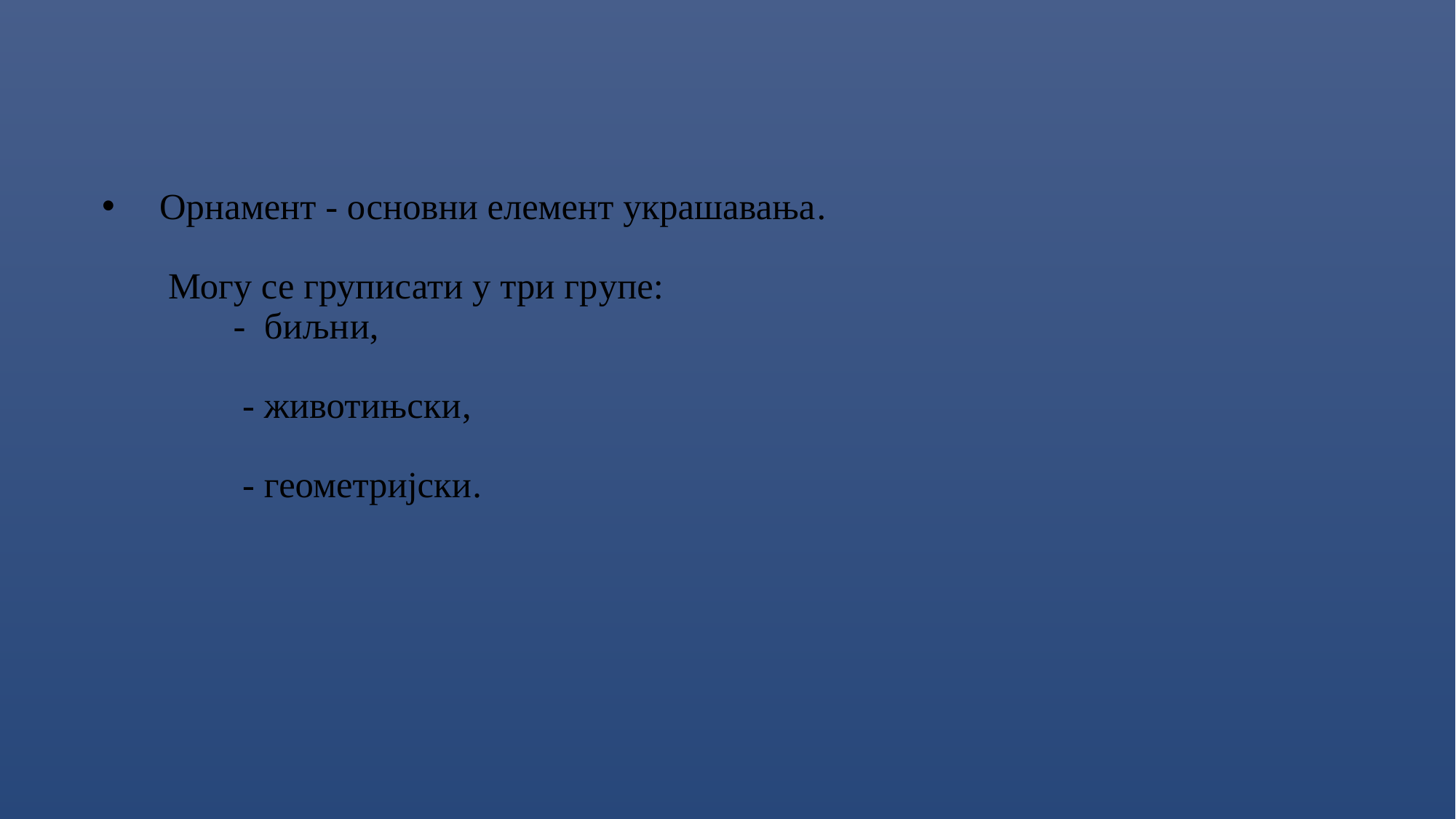

# Орнамент - основни елемент украшавања.   Могу се груписати у три групе:         -  биљни,          - животињски,          - геометријски.